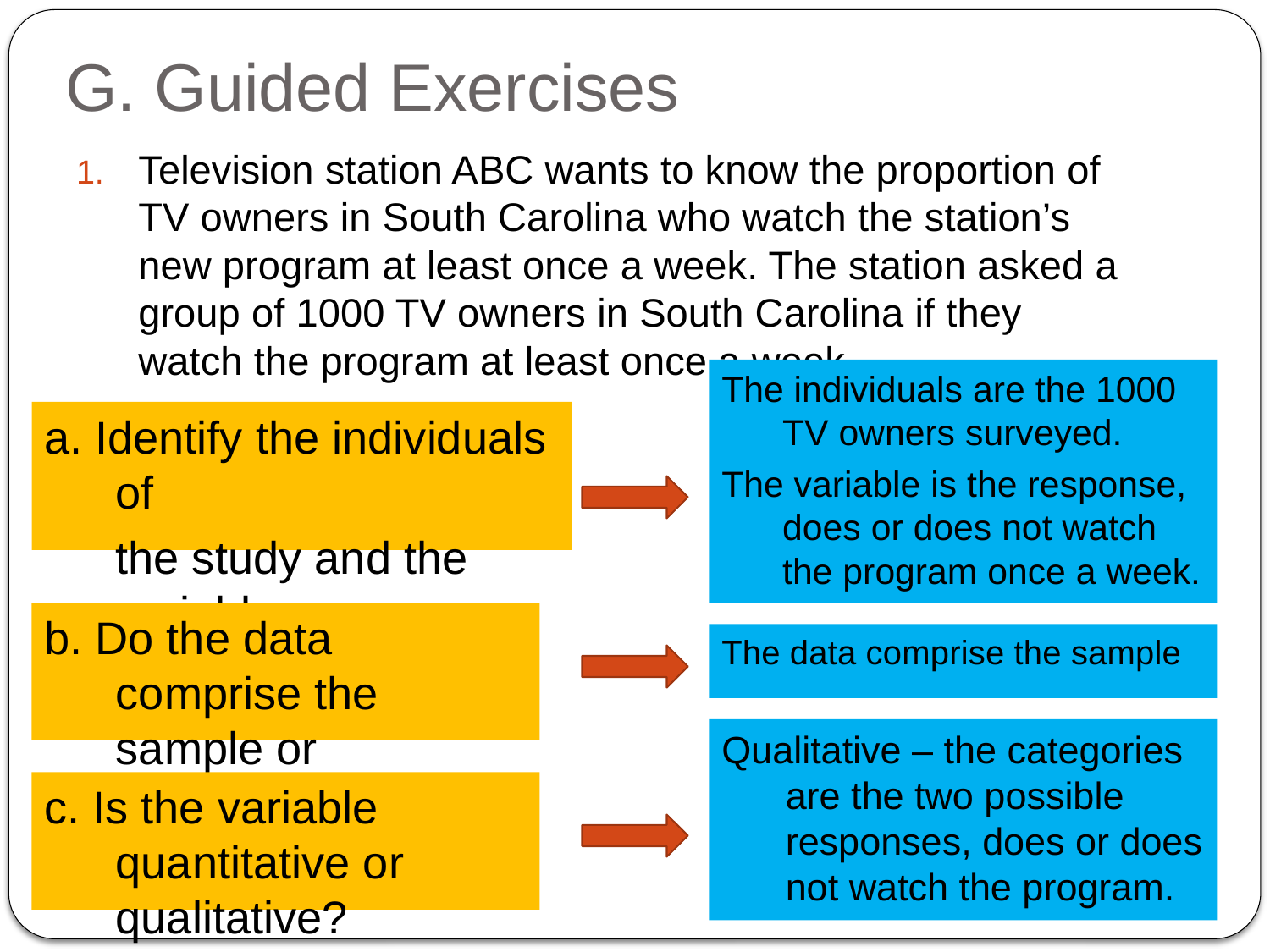

# G. Guided Exercises
Television station ABC wants to know the proportion of TV owners in South Carolina who watch the station’s new program at least once a week. The station asked a group of 1000 TV owners in South Carolina if they watch the program at least once a week.
The individuals are the 1000 TV owners surveyed.
The variable is the response, does or does not watch the program once a week.
a. Identify the individuals of
	the study and the variable.

b. Do the data comprise the sample or population?
The data comprise the sample

Qualitative – the categories are the two possible responses, does or does not watch the program.
c. Is the variable quantitative or qualitative?